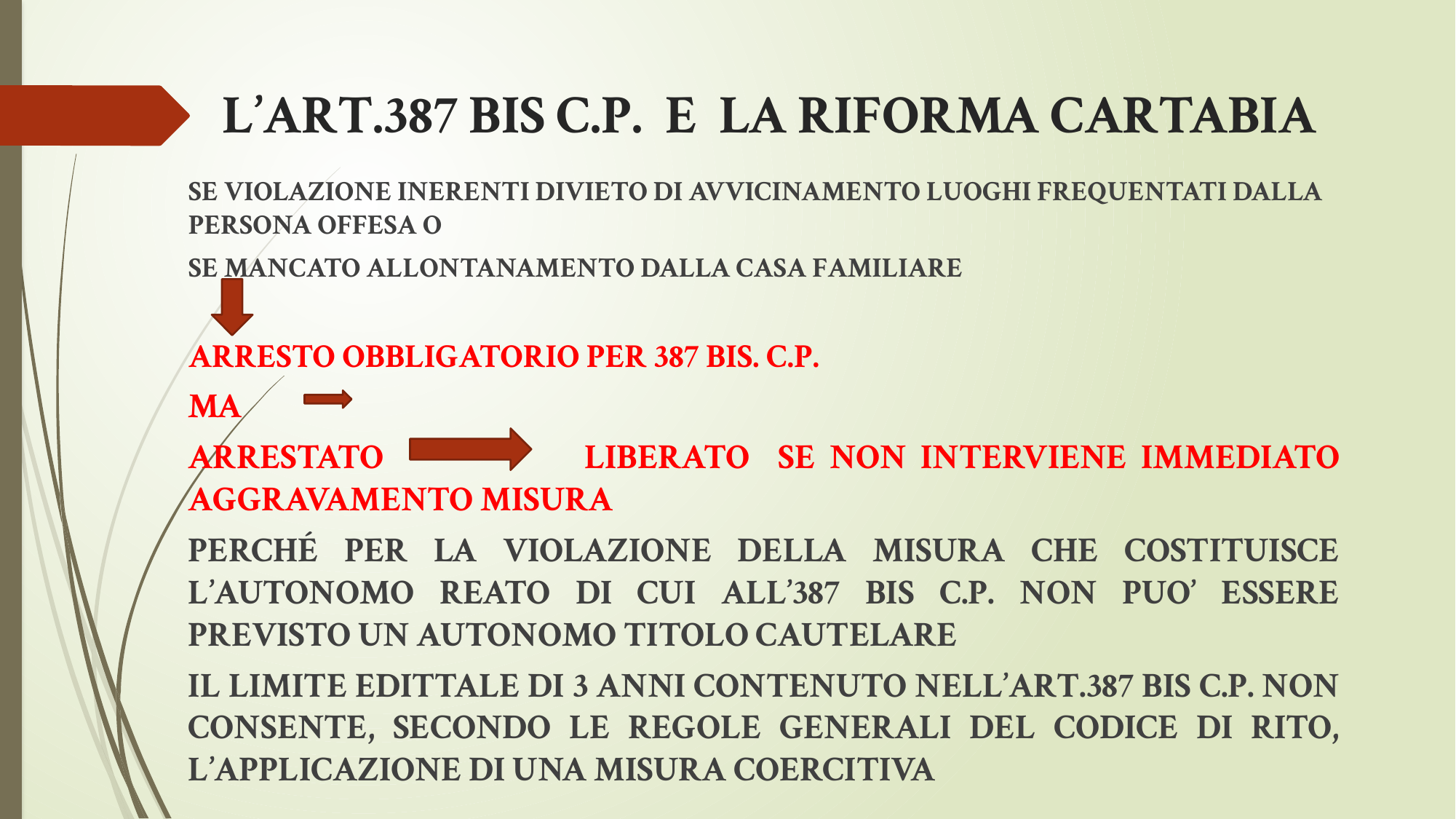

# L’art.387 bis c.p.  e  la Riforma Cartabia
Se violazione inerenti divieto di avvicinamento luoghi frequentati dalla persona offesa o
Se mancato allontanamento dalla casa familiare

Arresto obbligatorio per 387 bis. c.p.
ma
arrestato              liberato  se non interviene immediato aggravamento misura
perché per la violazione della misura che costituisce l’autonomo reato di cui all’387 bis c.p. non puo’ essere previsto un autonomo titolo cautelare
il limite edittale di 3 anni contenuto nell’art.387 bis c.p. non consente, secondo le regole generali del codice di rito, l’applicazione di una misura coercitiva